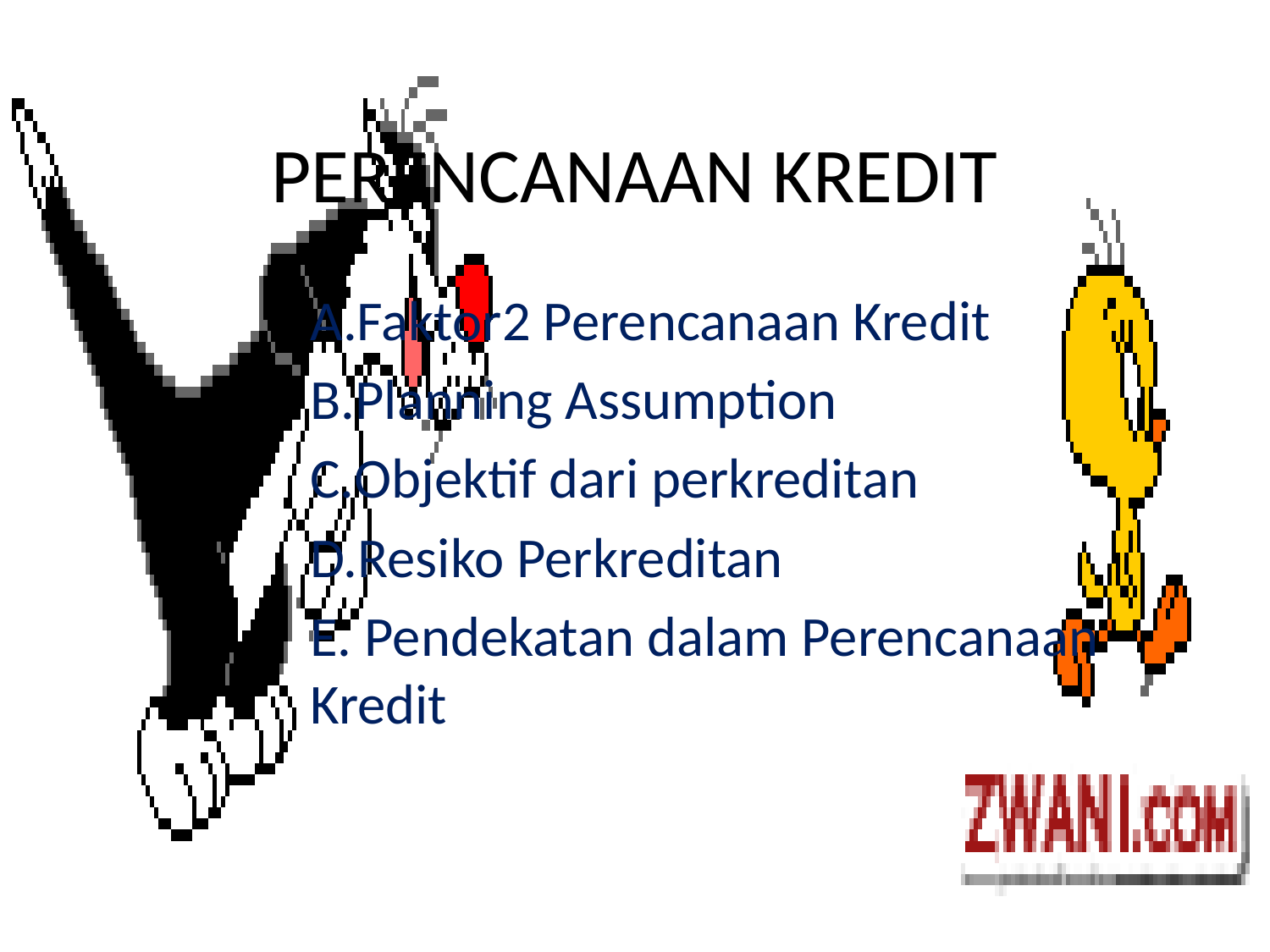

# PERENCANAAN KREDIT
A.Faktor2 Perencanaan Kredit
B.Planning Assumption
C.Objektif dari perkreditan
D.Resiko Perkreditan
E. Pendekatan dalam Perencanaan Kredit